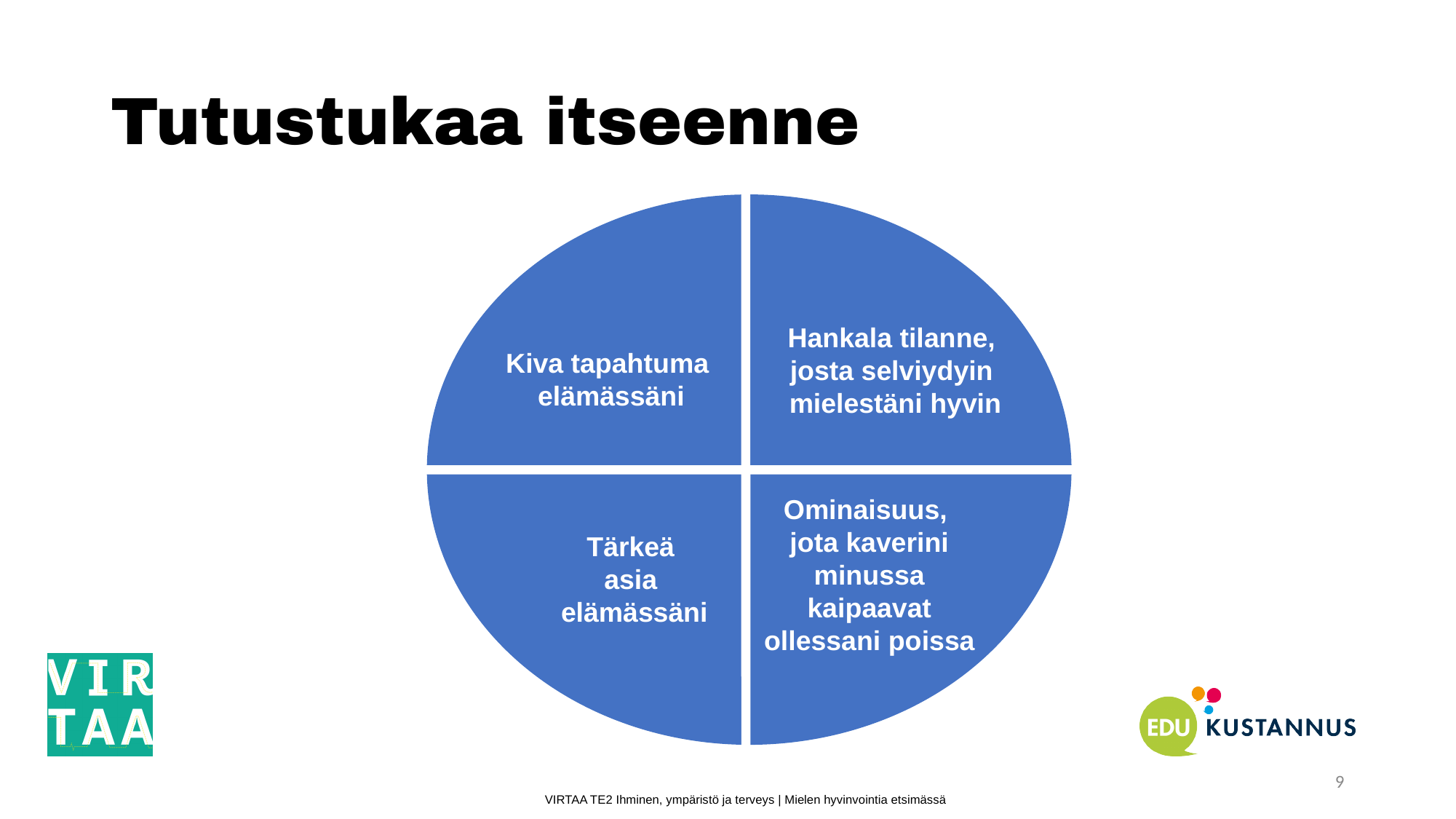

# Tutustukaa itseenne

Hankala tilanne,
josta selviydyin
mielestäni hyvin
Kiva tapahtuma
elämässäni

Ominaisuus,
jota kaverini minussa
kaipaavat
ollessani poissa
Tärkeä
asia
elämässäni
9
VIRTAA TE2 Ihminen, ympäristö ja terveys | Mielen hyvinvointia etsimässä